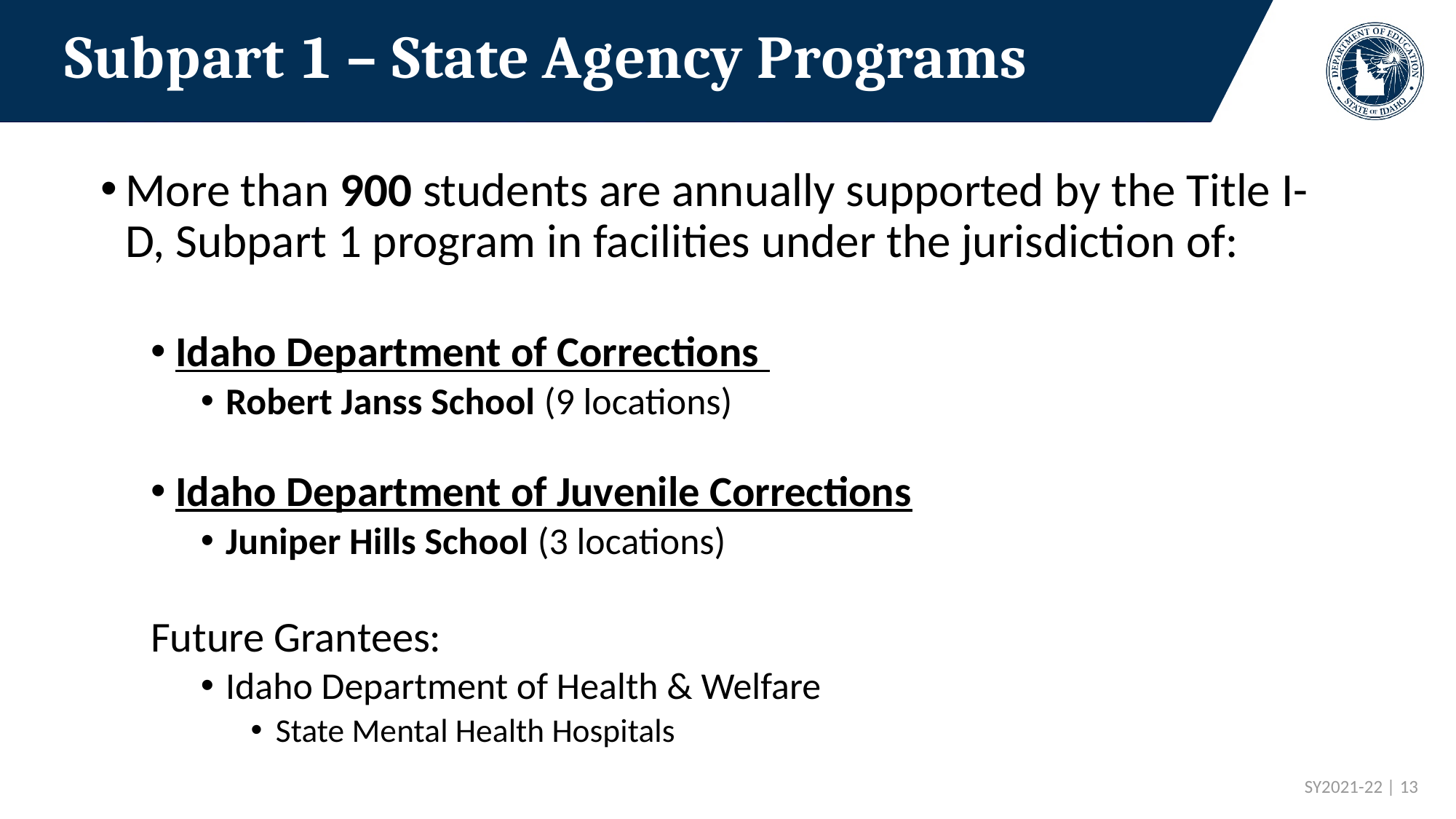

# Subpart 1 – State Agency Programs
More than 900 students are annually supported by the Title I-D, Subpart 1 program in facilities under the jurisdiction of:
Idaho Department of Corrections
Robert Janss School (9 locations)
Idaho Department of Juvenile Corrections
Juniper Hills School (3 locations)

Future Grantees:
Idaho Department of Health & Welfare
State Mental Health Hospitals

 SY2021-22 | 13